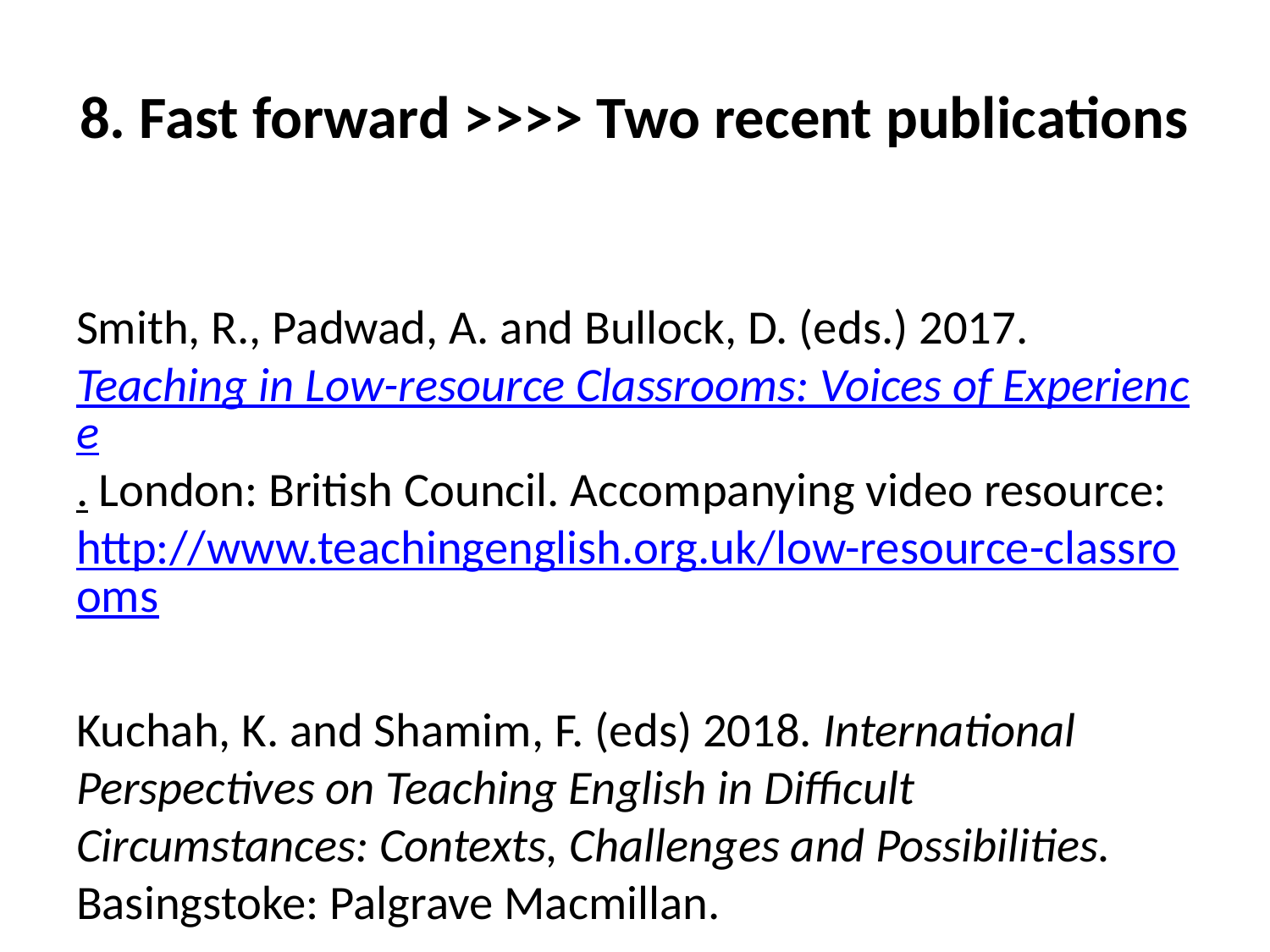

# 8. Fast forward >>>> Two recent publications

Smith, R., Padwad, A. and Bullock, D. (eds.) 2017. Teaching in Low-resource Classrooms: Voices of Experience. London: British Council. Accompanying video resource: http://www.teachingenglish.org.uk/low-resource-classrooms

Kuchah, K. and Shamim, F. (eds) 2018. International Perspectives on Teaching English in Difficult Circumstances: Contexts, Challenges and Possibilities.﻿ Basingstoke: Palgrave Macmillan.